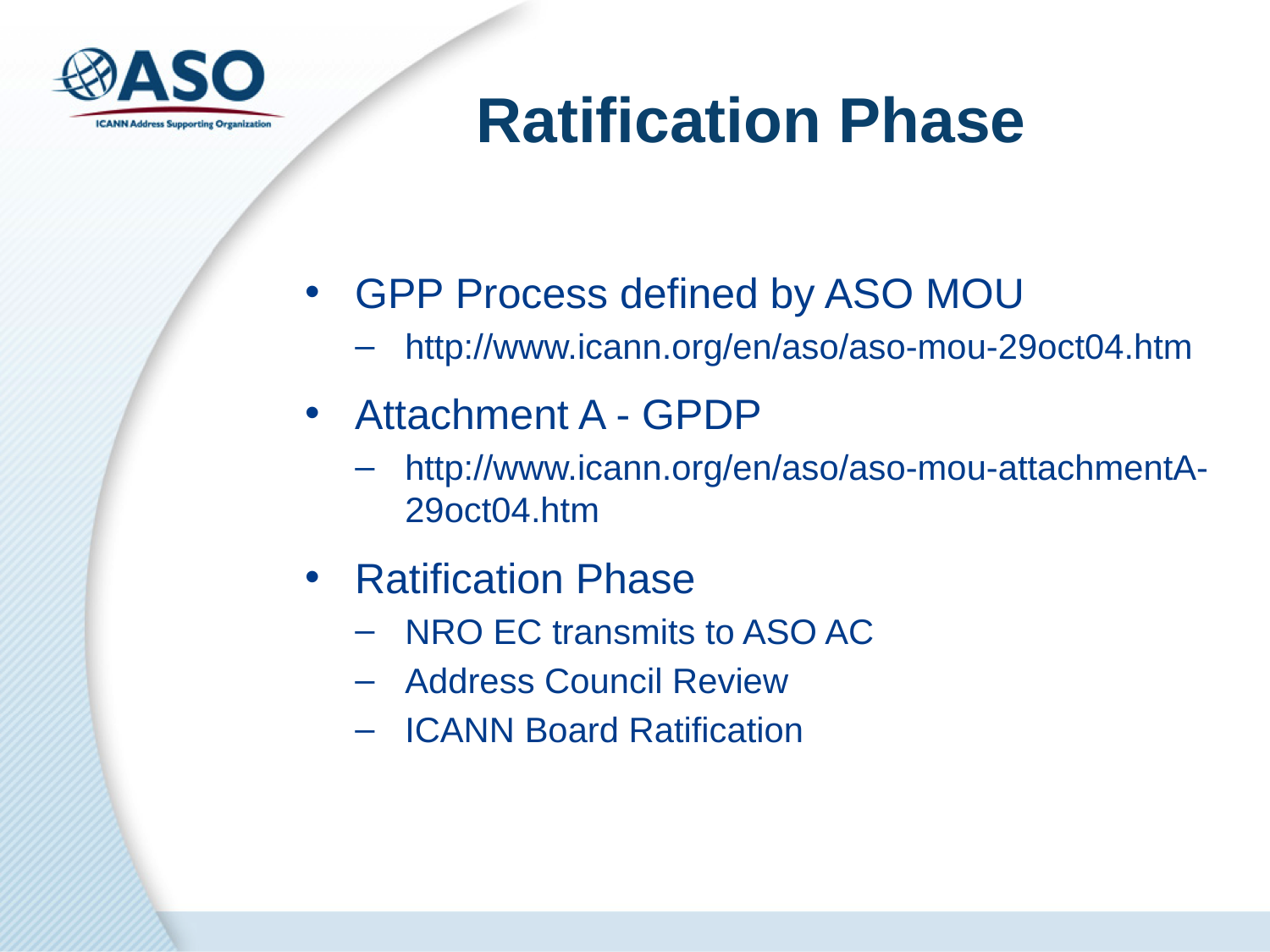

# Ratification Phase
GPP Process defined by ASO MOU
http://www.icann.org/en/aso/aso-mou-29oct04.htm
Attachment A - GPDP
http://www.icann.org/en/aso/aso-mou-attachmentA-29oct04.htm
Ratification Phase
NRO EC transmits to ASO AC
Address Council Review
ICANN Board Ratification